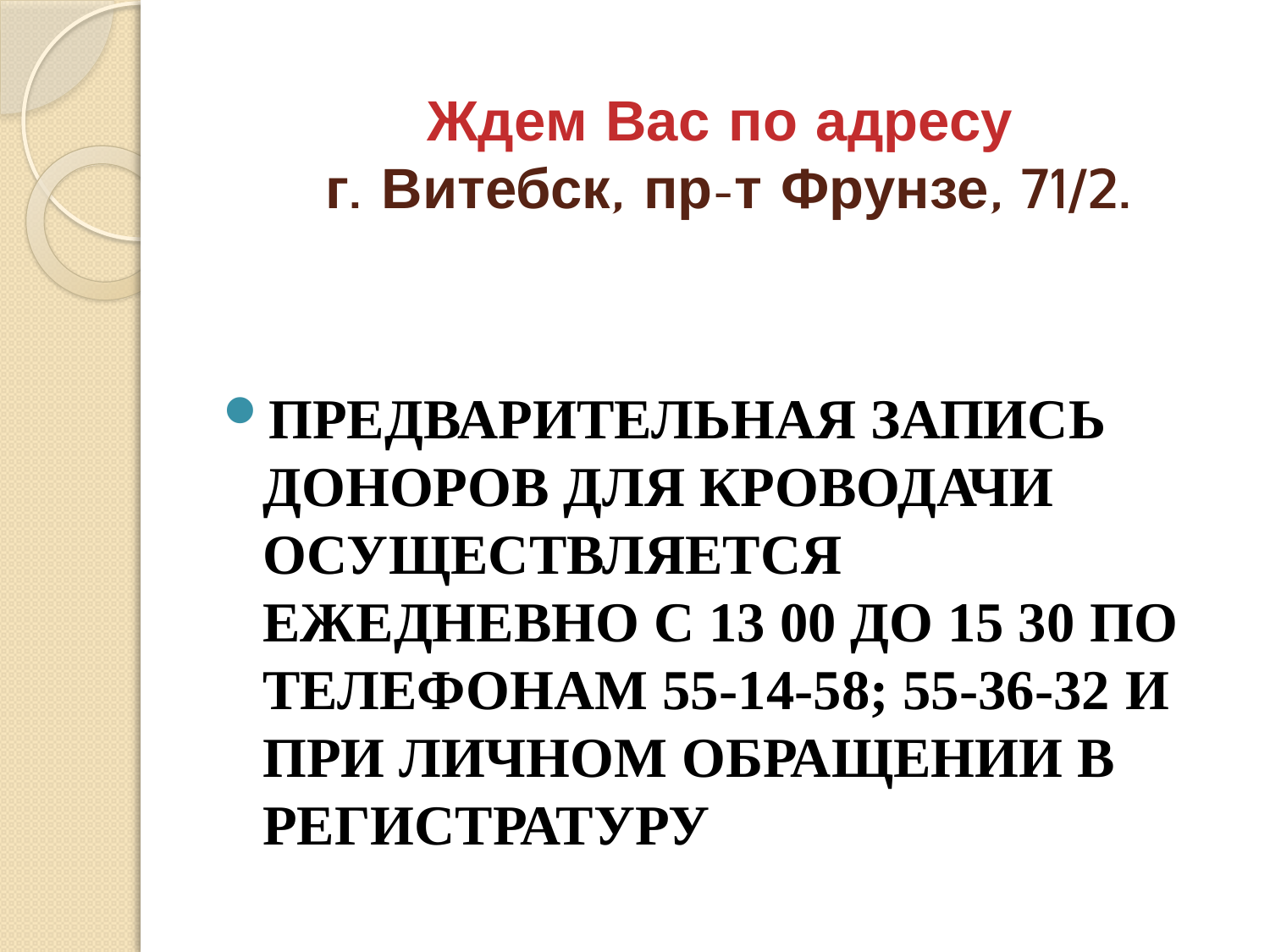

# Ждем Вас по адресу  г. Витебск, пр-т Фрунзе, 71/2.
ПРЕДВАРИТЕЛЬНАЯ ЗАПИСЬ ДОНОРОВ ДЛЯ КРОВОДАЧИ ОСУЩЕСТВЛЯЕТСЯ ЕЖЕДНЕВНО С 13 00 ДО 15 30 ПО ТЕЛЕФОНАМ 55-14-58; 55-36-32 И ПРИ ЛИЧНОМ ОБРАЩЕНИИ В РЕГИСТРАТУРУ